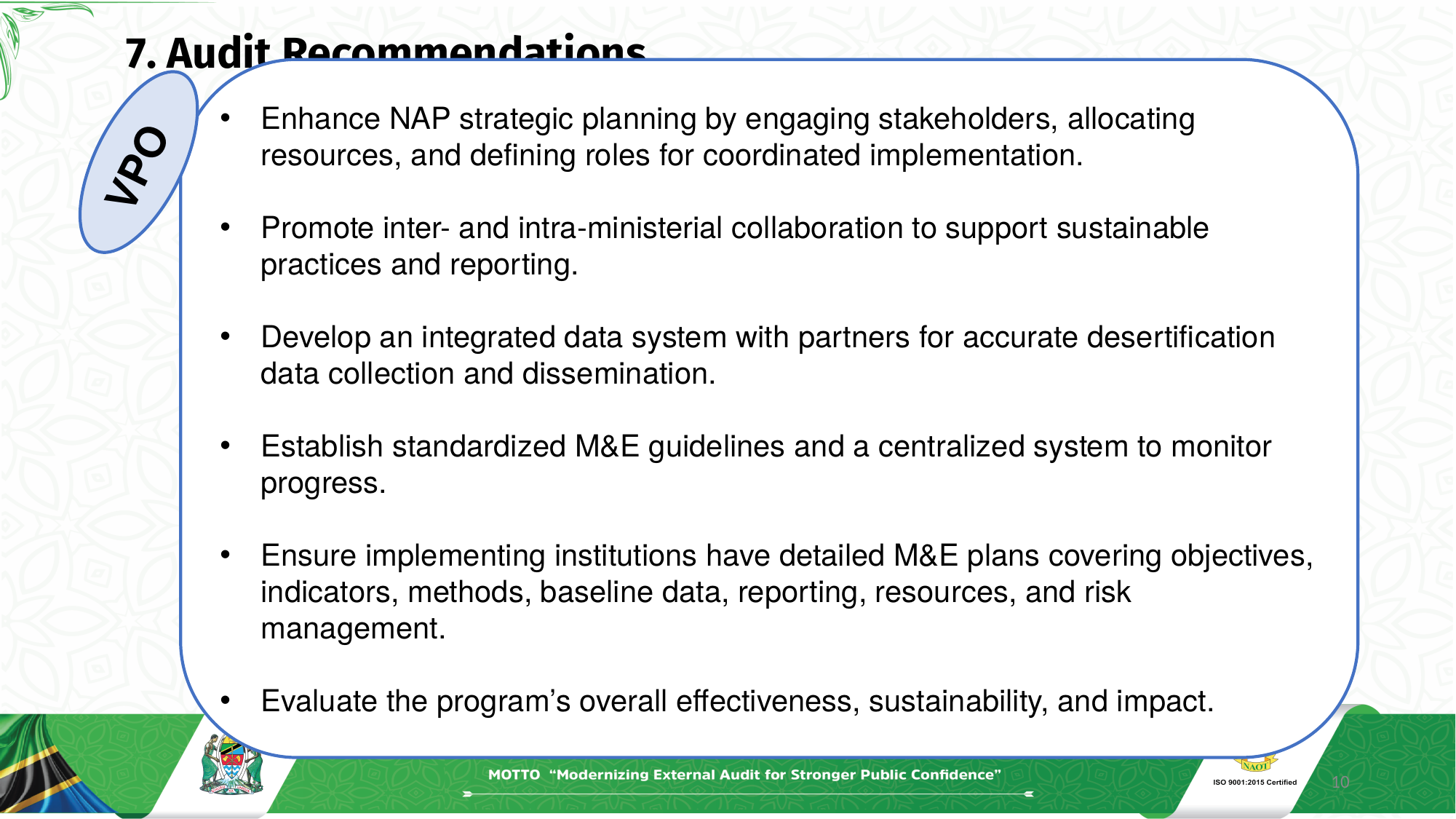

# 7. Audit Recommendations
Enhance NAP strategic planning by engaging stakeholders, allocating resources, and defining roles for coordinated implementation.

Promote inter- and intra-ministerial collaboration to support sustainable practices and reporting.

Develop an integrated data system with partners for accurate desertification data collection and dissemination.

Establish standardized M&E guidelines and a centralized system to monitor progress.

Ensure implementing institutions have detailed M&E plans covering objectives, indicators, methods, baseline data, reporting, resources, and risk management.

Evaluate the program’s overall effectiveness, sustainability, and impact.
VPO
10